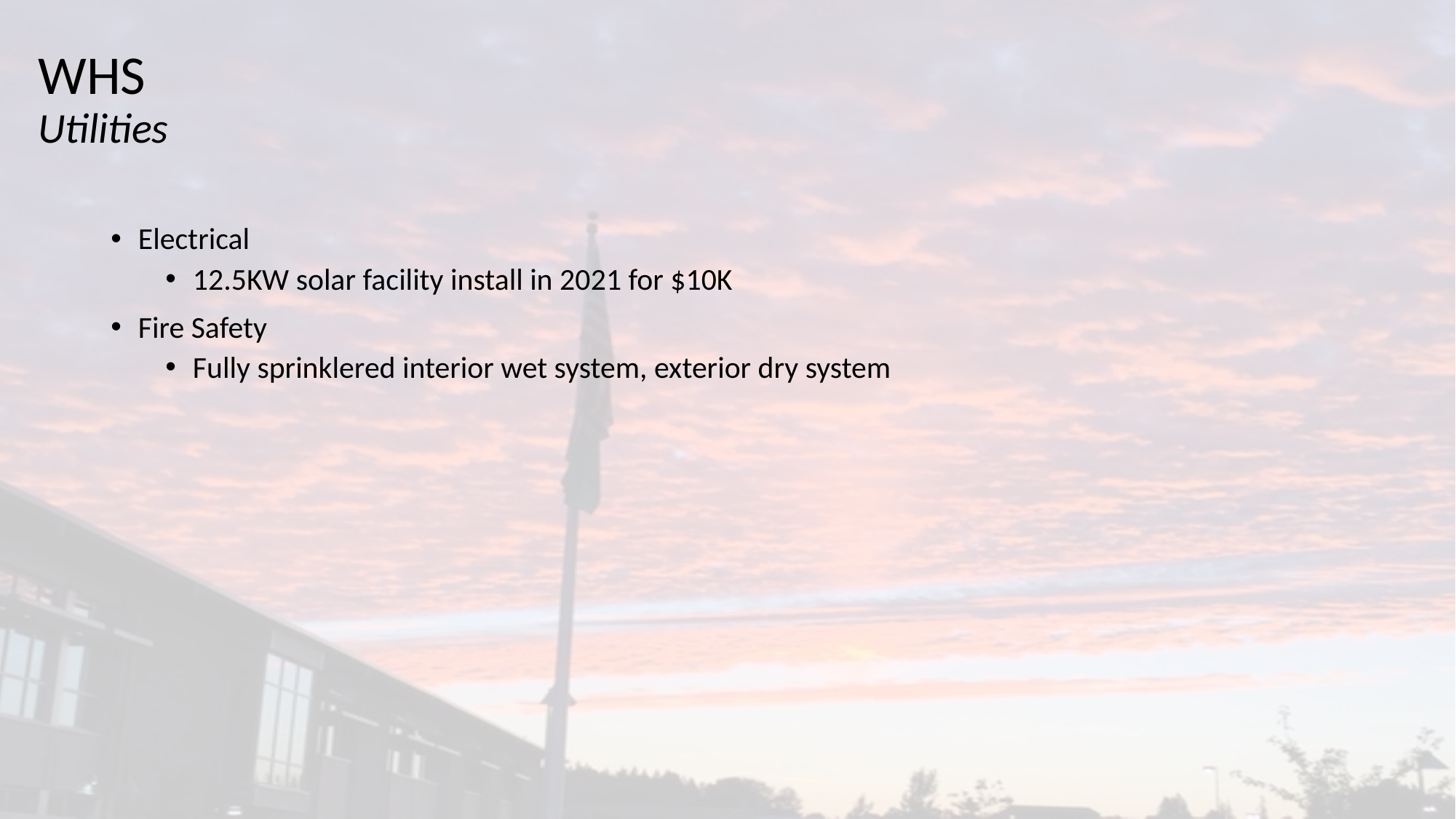

# WHS Utilities
Electrical
12.5KW solar facility install in 2021 for $10K
Fire Safety
Fully sprinklered interior wet system, exterior dry system